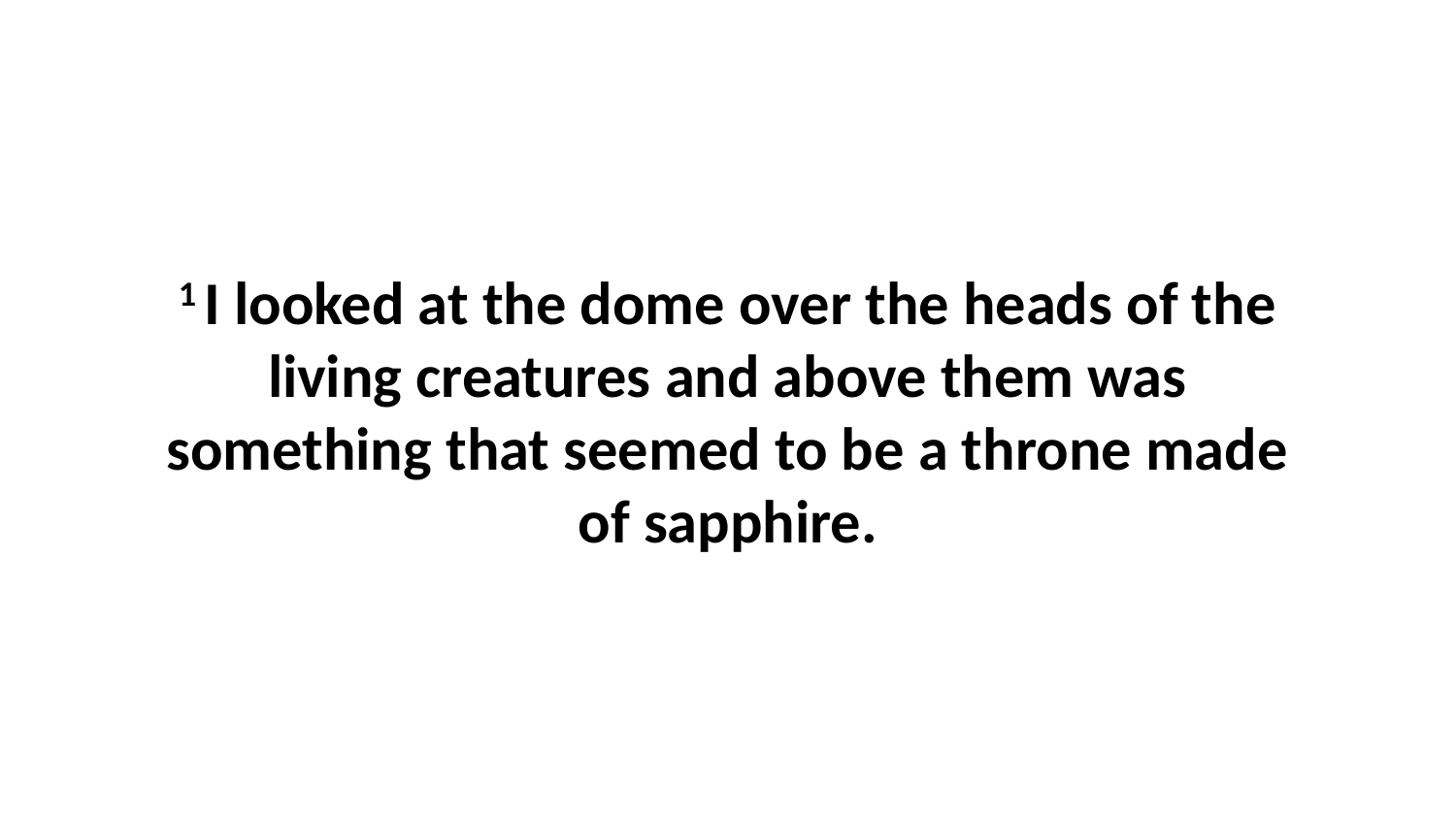

1 I looked at the dome over the heads of the living creatures and above them was something that seemed to be a throne made of sapphire.